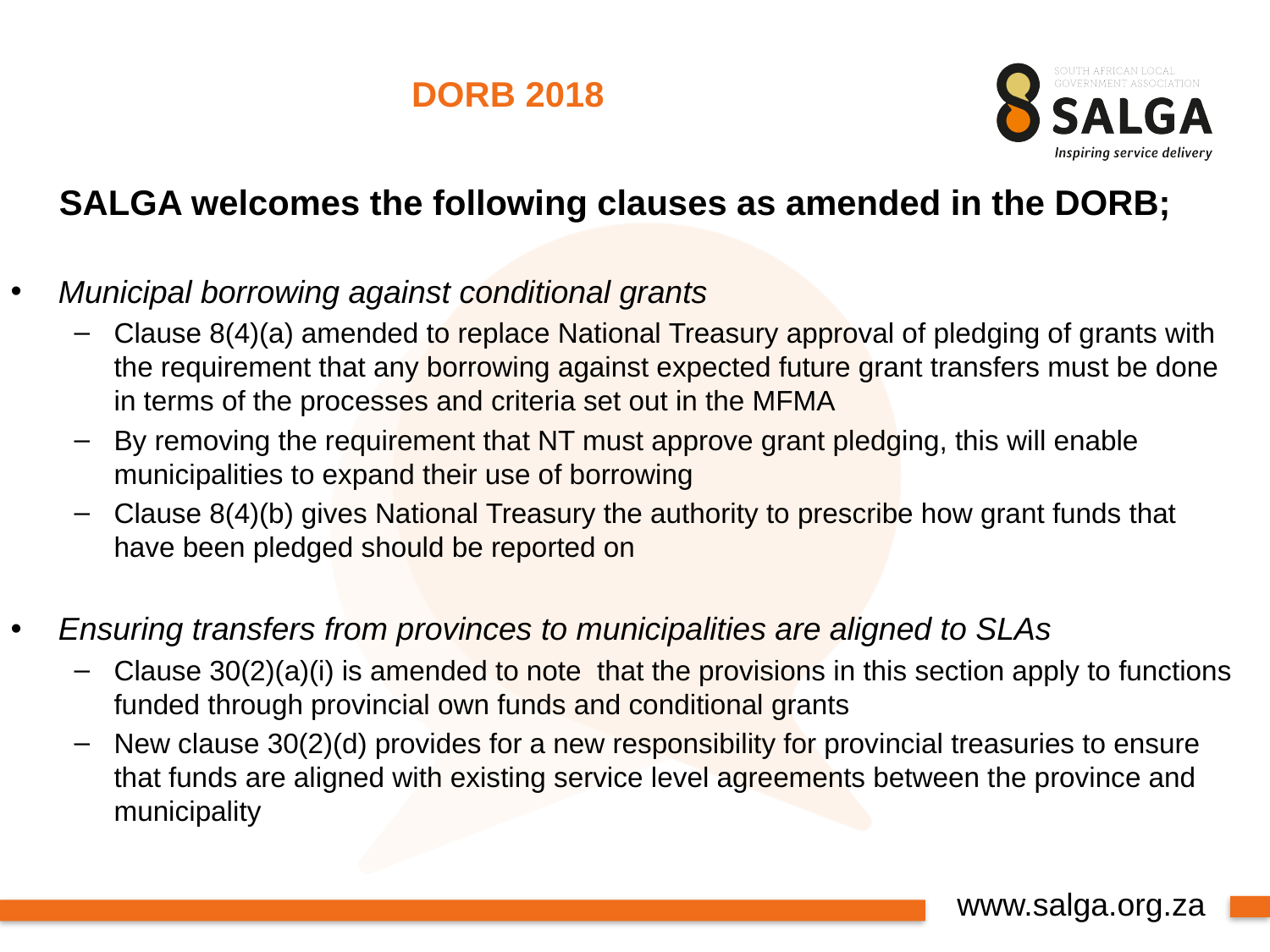

# DORB 2018
SALGA welcomes the following clauses as amended in the DORB;

Municipal borrowing against conditional grants
Clause 8(4)(a) amended to replace National Treasury approval of pledging of grants with the requirement that any borrowing against expected future grant transfers must be done in terms of the processes and criteria set out in the MFMA
By removing the requirement that NT must approve grant pledging, this will enable municipalities to expand their use of borrowing
Clause 8(4)(b) gives National Treasury the authority to prescribe how grant funds that have been pledged should be reported on

Ensuring transfers from provinces to municipalities are aligned to SLAs
Clause 30(2)(a)(i) is amended to note  that the provisions in this section apply to functions funded through provincial own funds and conditional grants
New clause 30(2)(d) provides for a new responsibility for provincial treasuries to ensure that funds are aligned with existing service level agreements between the province and municipality